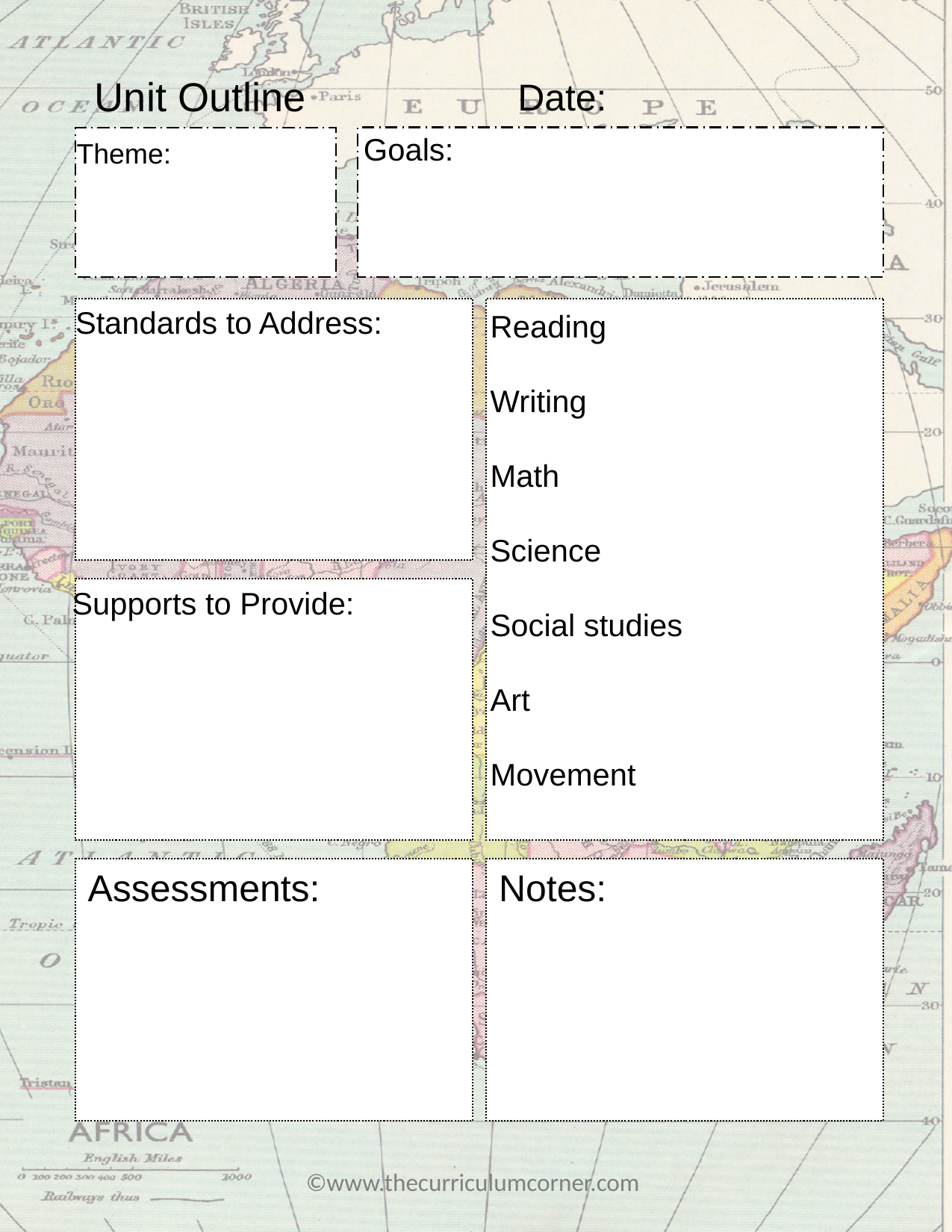

Unit Outline
Date:
Goals:

Theme:
Standards to Address:

Reading

Writing

Math

Science
Social studies

Art

Movement

Supports to Provide:

Notes:
Assessments:
©www.thecurriculumcorner.com